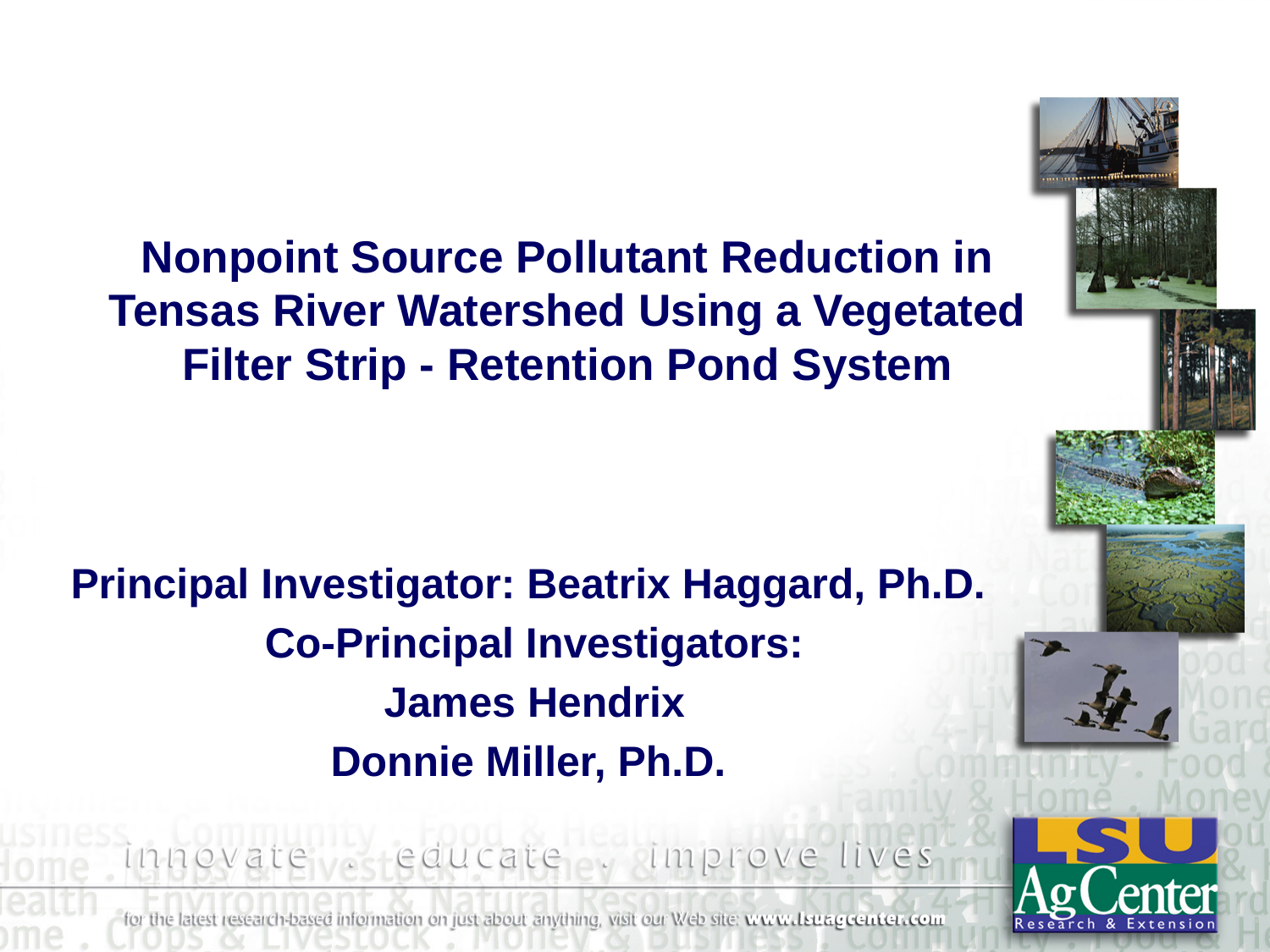

# Nonpoint Source Pollutant Reduction in Tensas River Watershed Using a Vegetated Filter Strip - Retention Pond System
Principal Investigator: Beatrix Haggard, Ph.D.
Co-Principal Investigators:
James Hendrix
Donnie Miller, Ph.D.